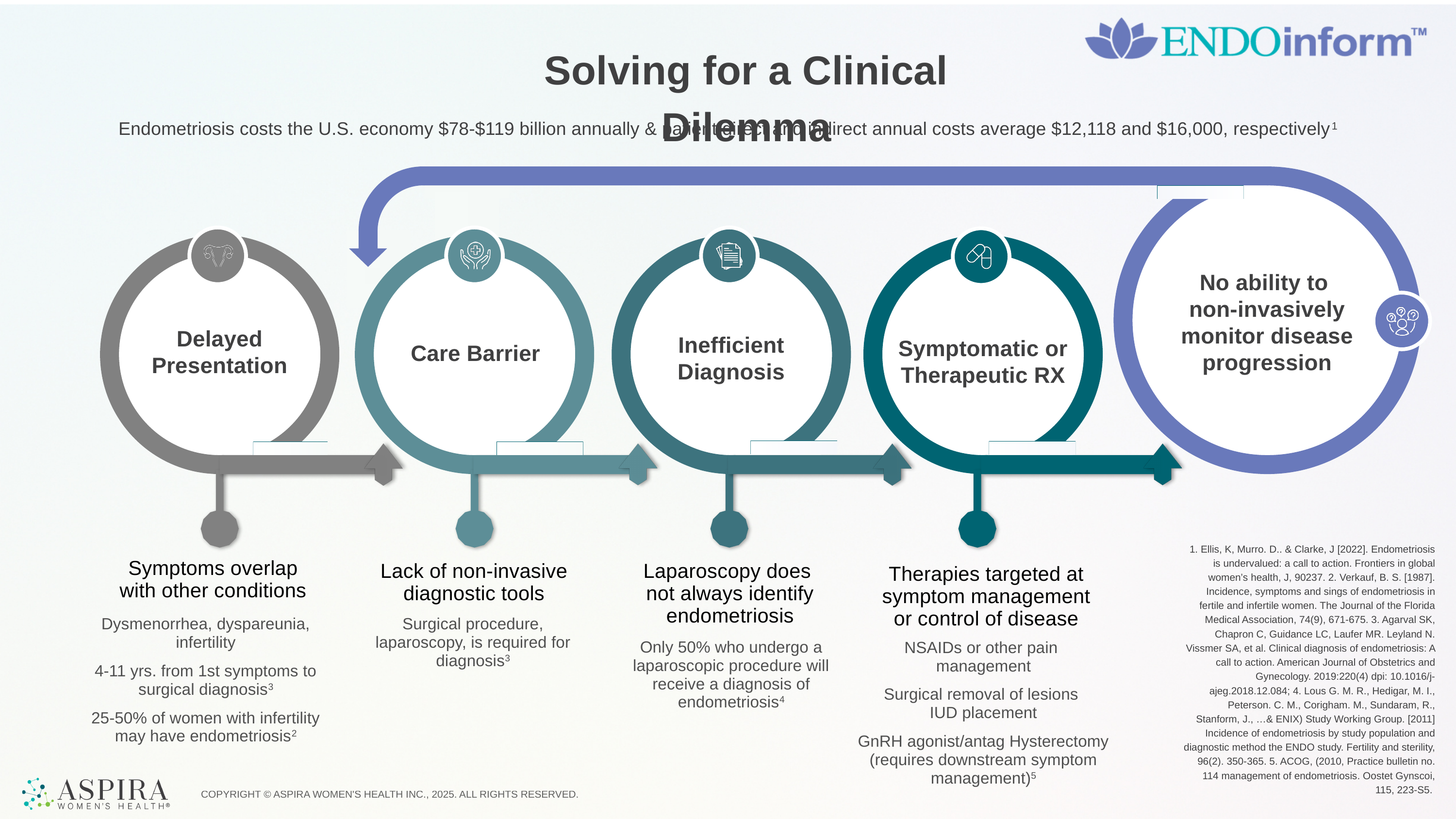

Solving for a Clinical Dilemma
Endometriosis costs the U.S. economy $78-$119 billion annually & patient direct and indirect annual costs average $12,118 and $16,000, respectively1

No ability to
non-invasively monitor disease progression

Delayed Presentation
Inefficient
Diagnosis
Symptomatic or
Therapeutic RX
Care Barrier

1. Ellis, K, Murro. D.. & Clarke, J [2022]. Endometriosis is undervalued: a call to action. Frontiers in global women’s health, J, 90237. 2. Verkauf, B. S. [1987]. Incidence, symptoms and sings of endometriosis in fertile and infertile women. The Journal of the Florida Medical Association, 74(9), 671-675. 3. Agarval SK, Chapron C, Guidance LC, Laufer MR. Leyland N. Vissmer SA, et al. Clinical diagnosis of endometriosis: A call to action. American Journal of Obstetrics and Gynecology. 2019:220(4) dpi: 10.1016/j-ajeg.2018.12.084; 4. Lous G. M. R., Hedigar, M. I., Peterson. C. M., Corigham. M., Sundaram, R., Stanform, J., …& ENIX) Study Working Group. [2011] Incidence of endometriosis by study population and diagnostic method the ENDO study. Fertility and sterility, 96(2). 350-365. 5. ACOG, (2010, Practice bulletin no. 114 management of endometriosis. Oostet Gynscoi, 115, 223-S5.

Symptoms overlap
with other conditions
Lack of non-invasive
diagnostic tools
Laparoscopy does
not always identify endometriosis
Therapies targeted at symptom management or control of disease
Dysmenorrhea, dyspareunia, infertility
4-11 yrs. from 1st symptoms to surgical diagnosis3
25-50% of women with infertility may have endometriosis2
Surgical procedure, laparoscopy, is required for diagnosis3
Only 50% who undergo a laparoscopic procedure will receive a diagnosis of endometriosis4
NSAIDs or other pain
management
Surgical removal of lesions
IUD placement
GnRH agonist/antag Hysterectomy (requires downstream symptom management)5

COPYRIGHT © ASPIRA WOMEN'S HEALTH INC., 2025. ALL RIGHTS RESERVED.